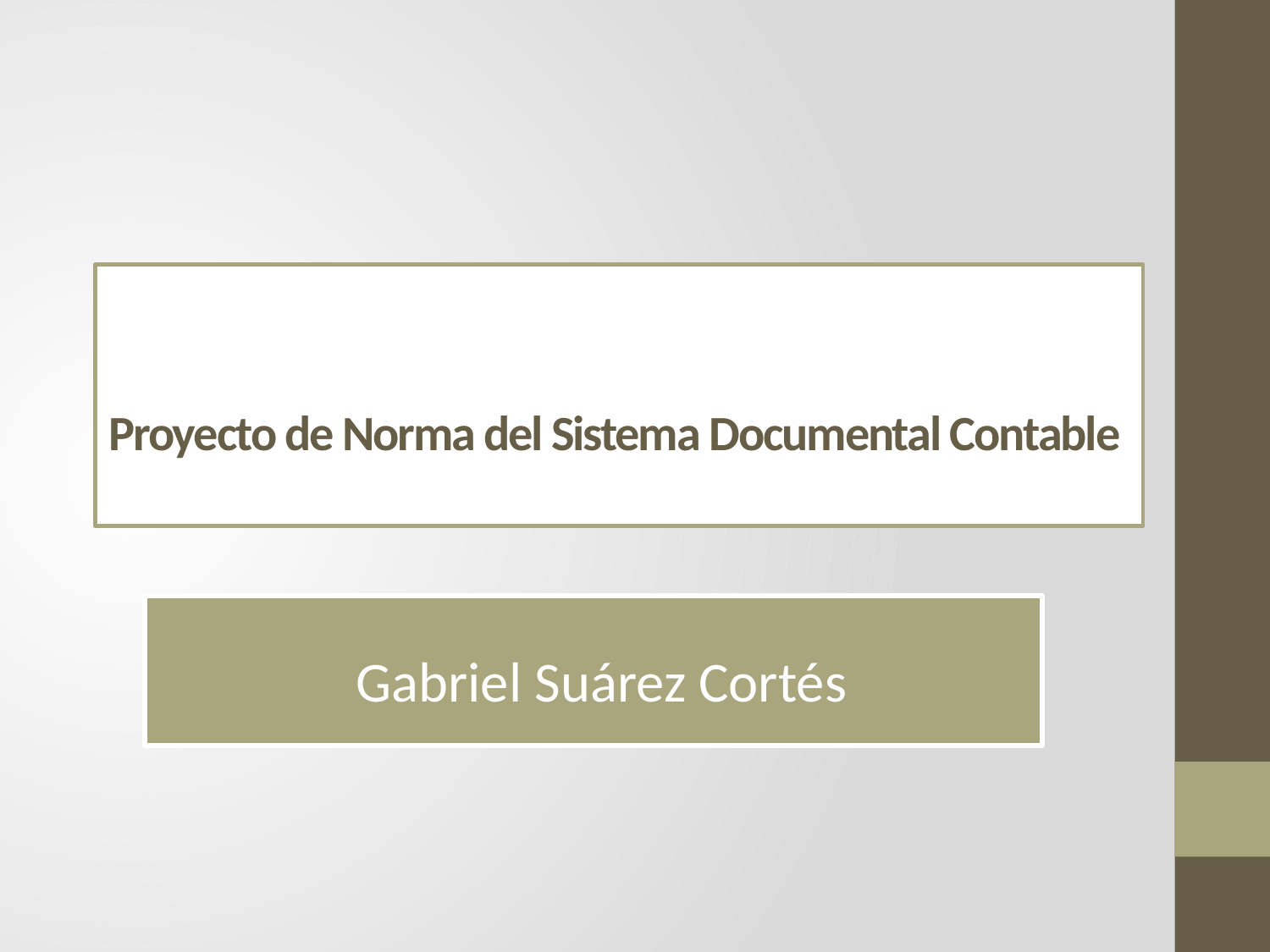

# Proyecto de Norma del Sistema Documental Contable

Gabriel Suárez Cortés